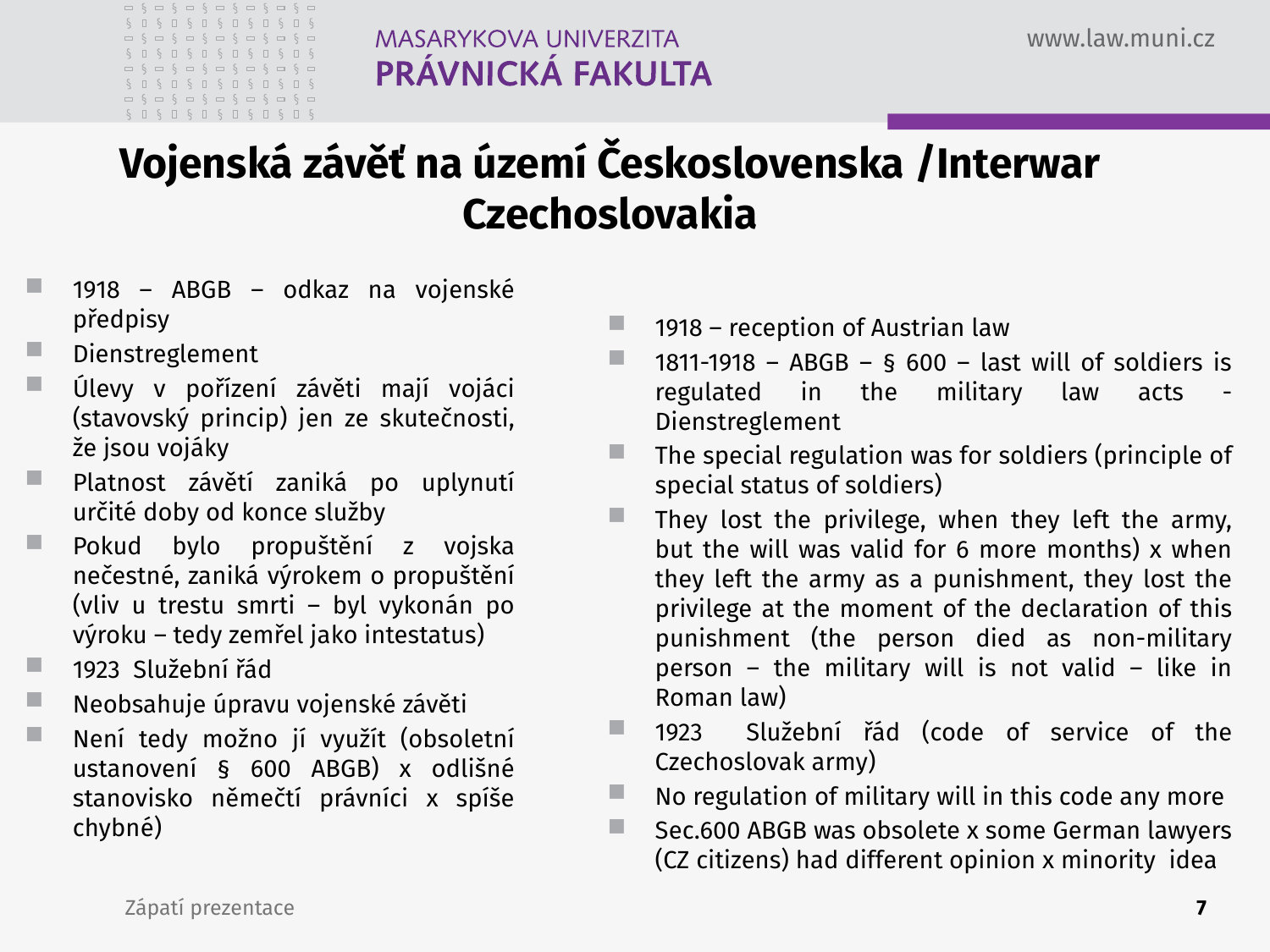

# Vojenská závěť na území Československa /Interwar Czechoslovakia
1918 – ABGB – odkaz na vojenské předpisy
Dienstreglement
Úlevy v pořízení závěti mají vojáci (stavovský princip) jen ze skutečnosti, že jsou vojáky
Platnost závětí zaniká po uplynutí určité doby od konce služby
Pokud bylo propuštění z vojska nečestné, zaniká výrokem o propuštění (vliv u trestu smrti – byl vykonán po výroku – tedy zemřel jako intestatus)
1923  Služební řád
Neobsahuje úpravu vojenské závěti
Není tedy možno jí využít (obsoletní ustanovení § 600 ABGB) x odlišné stanovisko němečtí právníci x spíše chybné)
1918 – reception of Austrian law
1811-1918 – ABGB – § 600 – last will of soldiers is regulated in the military law acts - Dienstreglement
The special regulation was for soldiers (principle of special status of soldiers)
They lost the privilege, when they left the army, but the will was valid for 6 more months) x when they left the army as a punishment, they lost the privilege at the moment of the declaration of this punishment (the person died as non-military person – the military will is not valid – like in Roman law)
1923  Služební řád (code of service of the Czechoslovak army)
No regulation of military will in this code any more
Sec.600 ABGB was obsolete x some German lawyers (CZ citizens) had different opinion x minority  idea
Zápatí prezentace
7